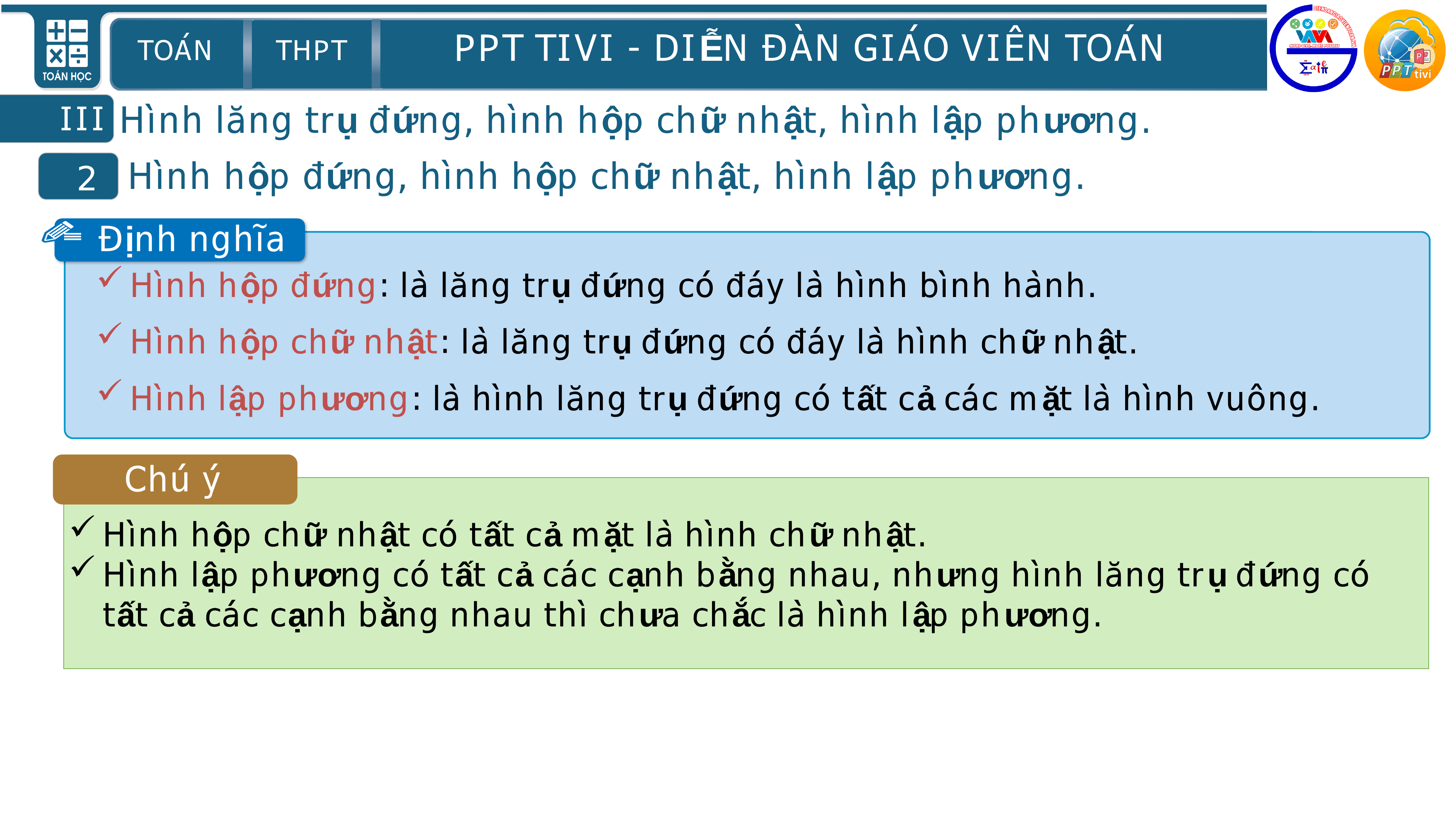

Hình lăng trụ đứng, hình hộp chữ nhật, hình lập phương.

III
Hình hộp đứng, hình hộp chữ nhật, hình lập phương.

2
Định nghĩa

Hình hộp đứng: là lăng trụ đứng có đáy là hình bình hành.
Hình hộp chữ nhật: là lăng trụ đứng có đáy là hình chữ nhật.
Hình lập phương: là hình lăng trụ đứng có tất cả các mặt là hình vuông.

Chú ý
Hình hộp chữ nhật có tất cả mặt là hình chữ nhật.
Hình lập phương có tất cả các cạnh bằng nhau, nhưng hình lăng trụ đứng có tất cả các cạnh bằng nhau thì chưa chắc là hình lập phương.